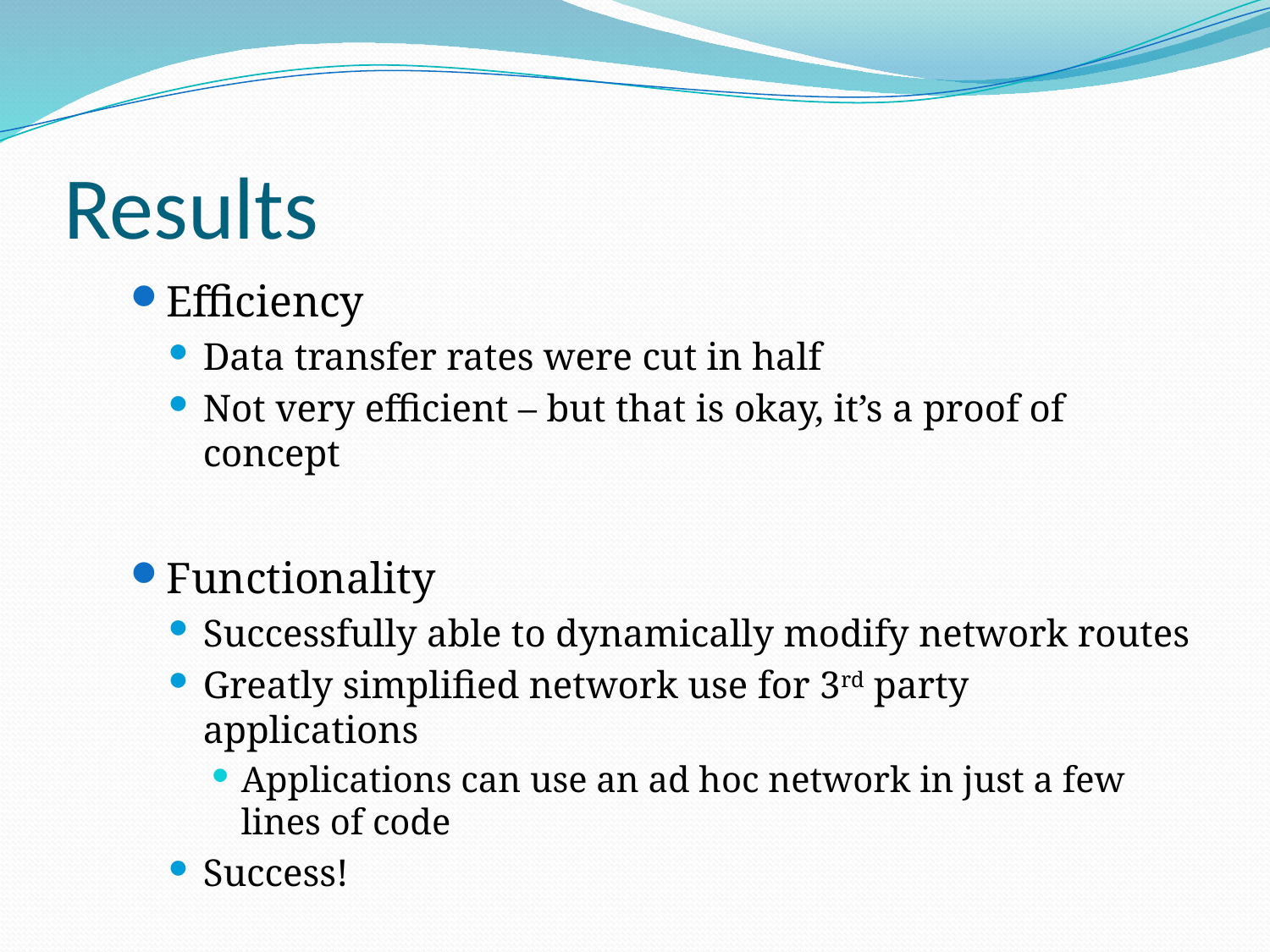

# Results
Efficiency
Data transfer rates were cut in half
Not very efficient – but that is okay, it’s a proof of concept

Functionality
Successfully able to dynamically modify network routes
Greatly simplified network use for 3rd party applications
Applications can use an ad hoc network in just a few lines of code
Success!